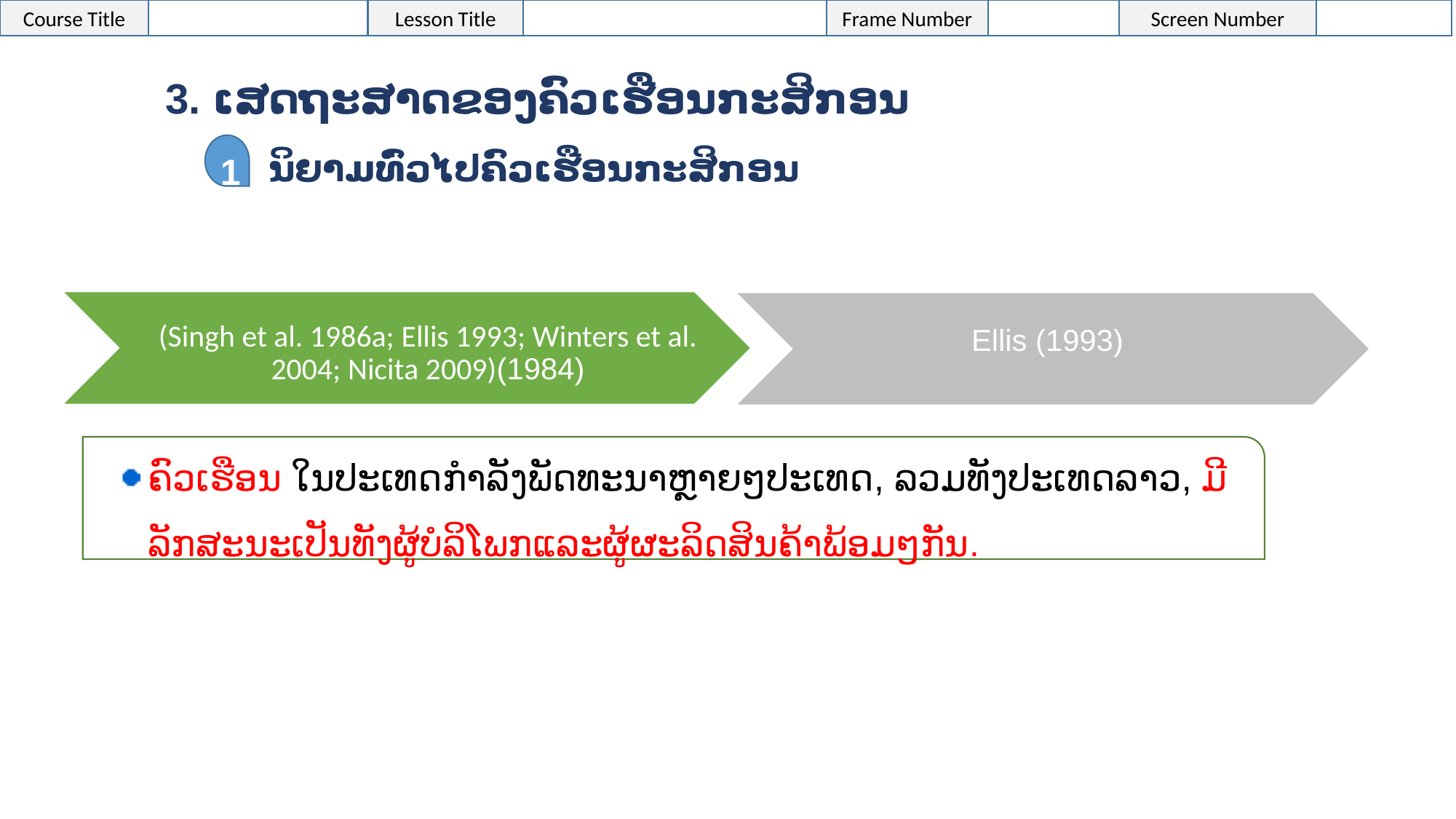

3. ເສດຖະສາດຂອງຄົວເຮືອນກະສິກອນ

1
ນິຍາມທົ່ວໄປຄົວເຮືອນກະສິກອນ

(Singh et al. 1986a; Ellis 1993; Winters et al. 2004; Nicita 2009)(1984)

Ellis (1993)
ຄົວເຮືອນ ໃນປະເທດກຳລັງພັດທະນາຫຼາຍໆປະເທດ, ລວມທັງປະເທດລາວ, ມີລັກສະນະເປັນທັງຜູ້ບໍລິໂພກແລະຜູ້ຜະລິດສິນຄ້າພ້ອມໆກັນ.